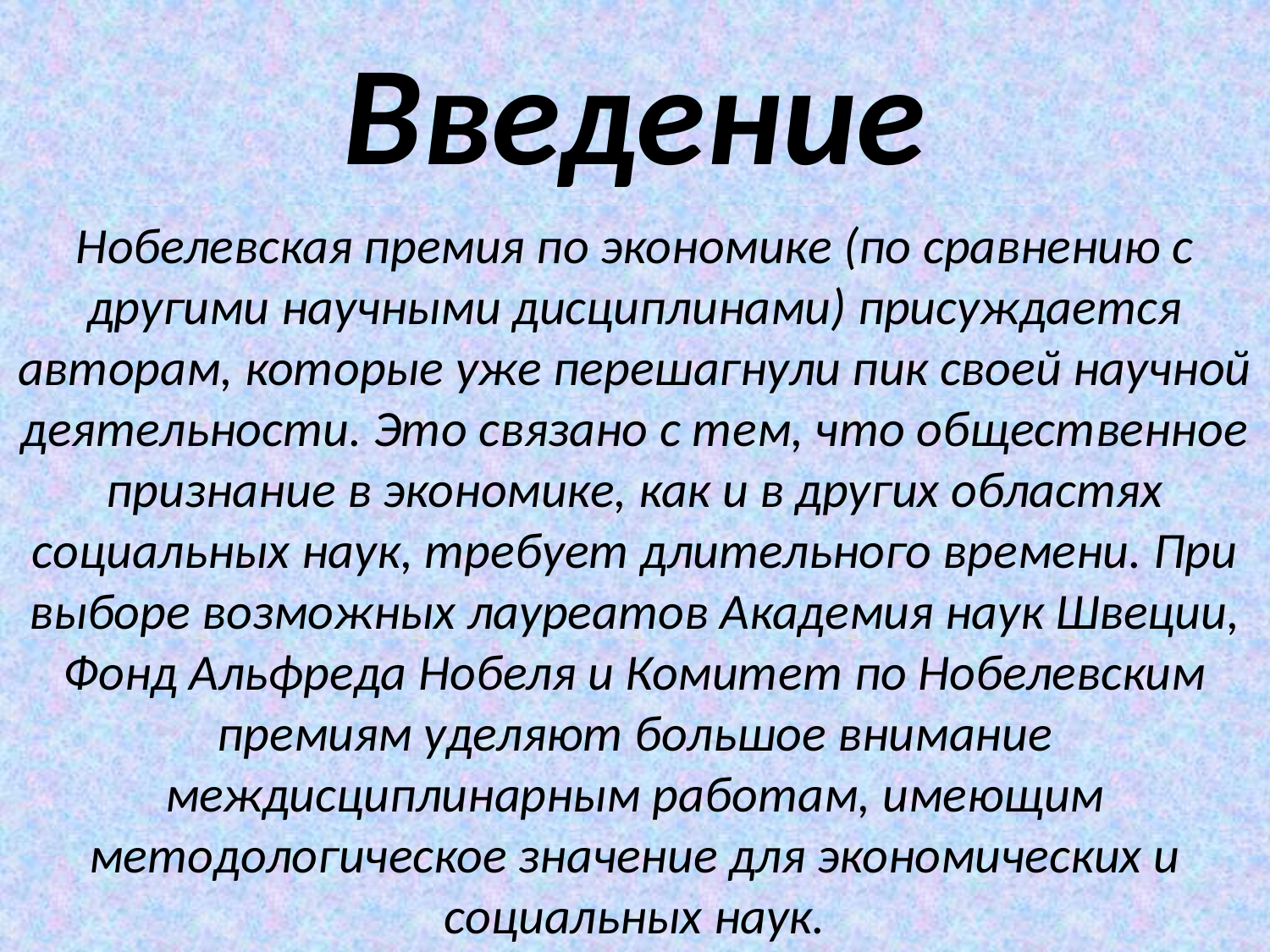

# Введение
Нобелевская премия по экономике (по сравнению с другими научными дисциплинами) присуждается авторам, которые уже перешагнули пик своей научной деятельности. Это связано с тем, что общественное признание в экономике, как и в других областях социальных наук, требует длительного времени. При выборе возможных лауреатов Академия наук Швеции, Фонд Альфреда Нобеля и Комитет по Нобелевским премиям уделяют большое внимание междисциплинарным работам, имеющим методологическое значение для экономических и социальных наук.